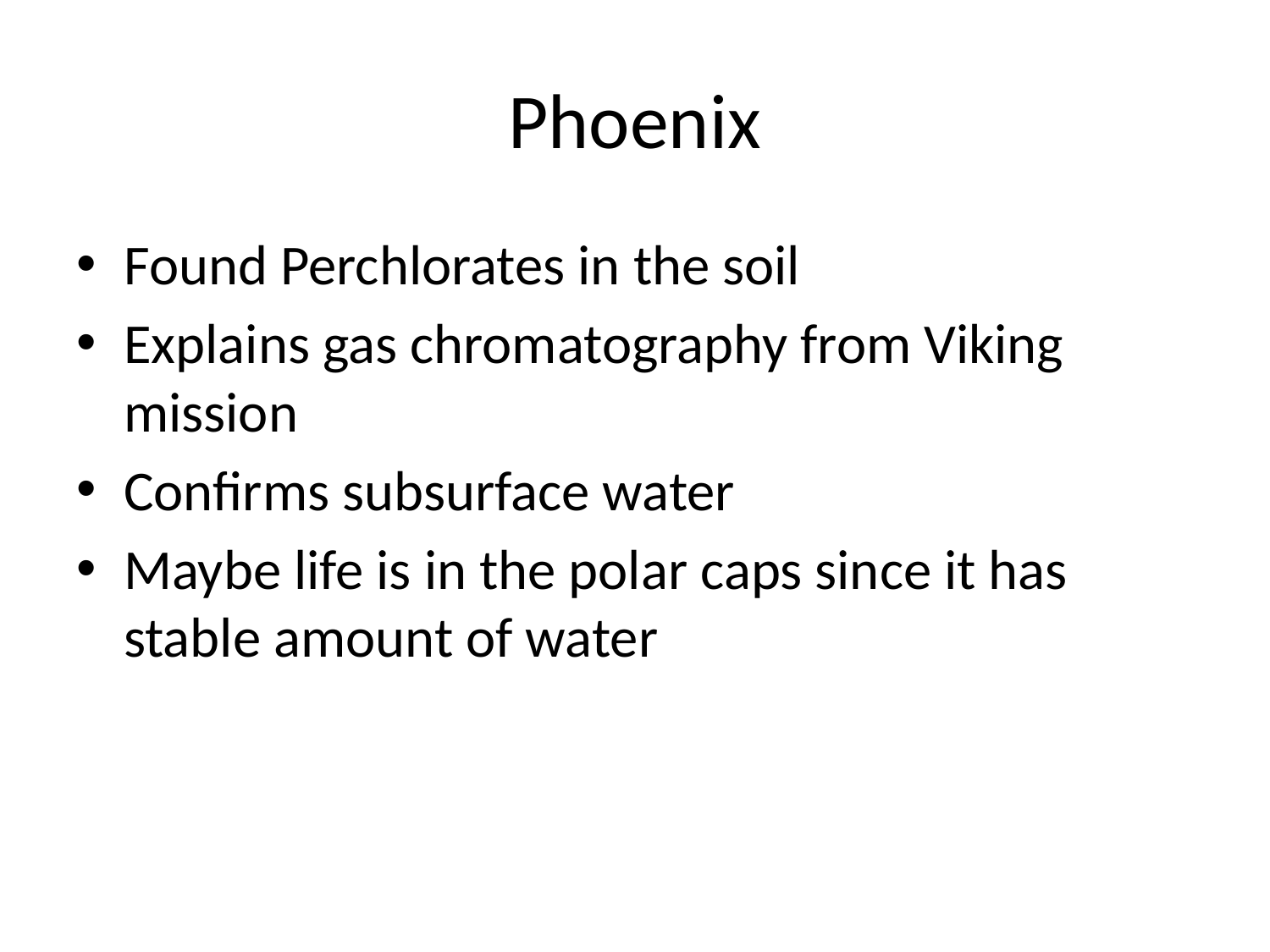

# Phoenix
Found Perchlorates in the soil
Explains gas chromatography from Viking mission
Confirms subsurface water
Maybe life is in the polar caps since it has stable amount of water